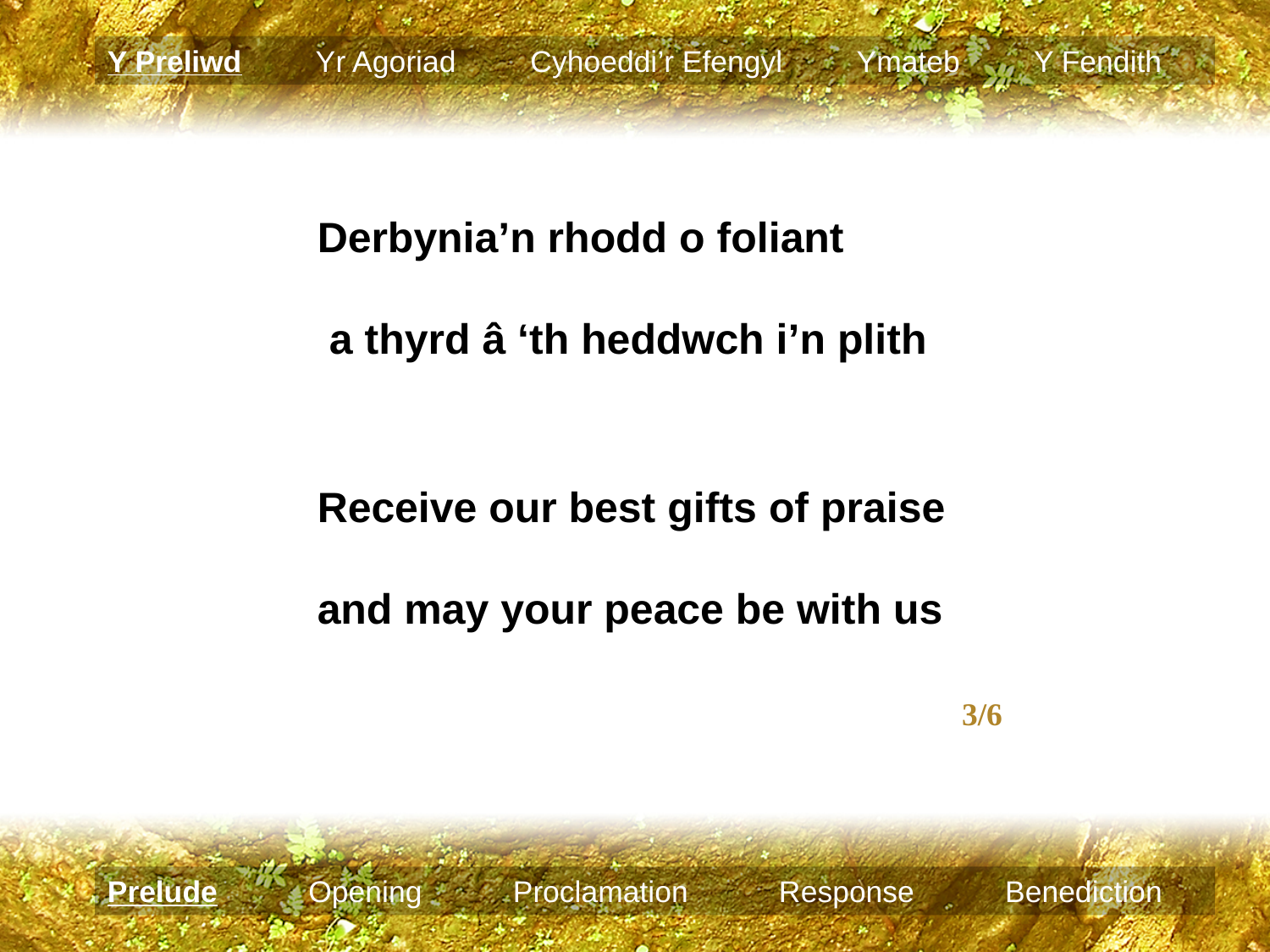

Y Preliwd         Yr Agoriad         Cyhoeddi’r Efengyl         Ymateb         Y Fendith

Derbynia’n rhodd o foliant

 a thyrd â ‘th heddwch i’n plith

Receive our best gifts of praise

and may your peace be with us

			3/6

Prelude           Opening           Proclamation           Response           Benediction